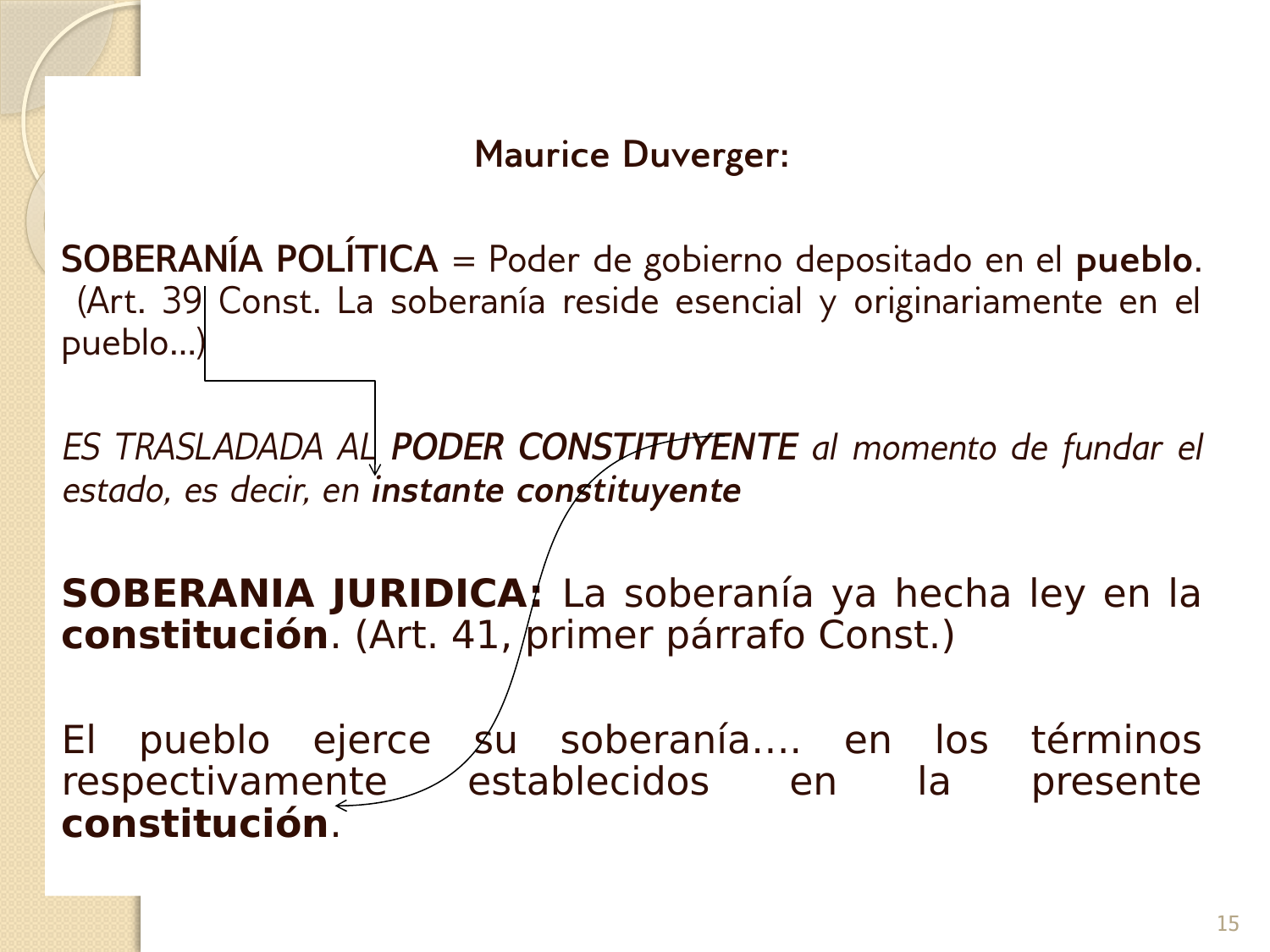

Maurice Duverger:

SOBERANÍA POLÍTICA = Poder de gobierno depositado en el pueblo.  (Art. 39 Const. La soberanía reside esencial y originariamente en el pueblo…)

ES TRASLADADA AL PODER CONSTITUYENTE al momento de fundar el estado, es decir, en instante constituyente

SOBERANIA JURIDICA: La soberanía ya hecha ley en la constitución. (Art. 41, primer párrafo Const.)

El pueblo ejerce su soberanía…. en los términos respectivamente establecidos en la presente constitución.
15